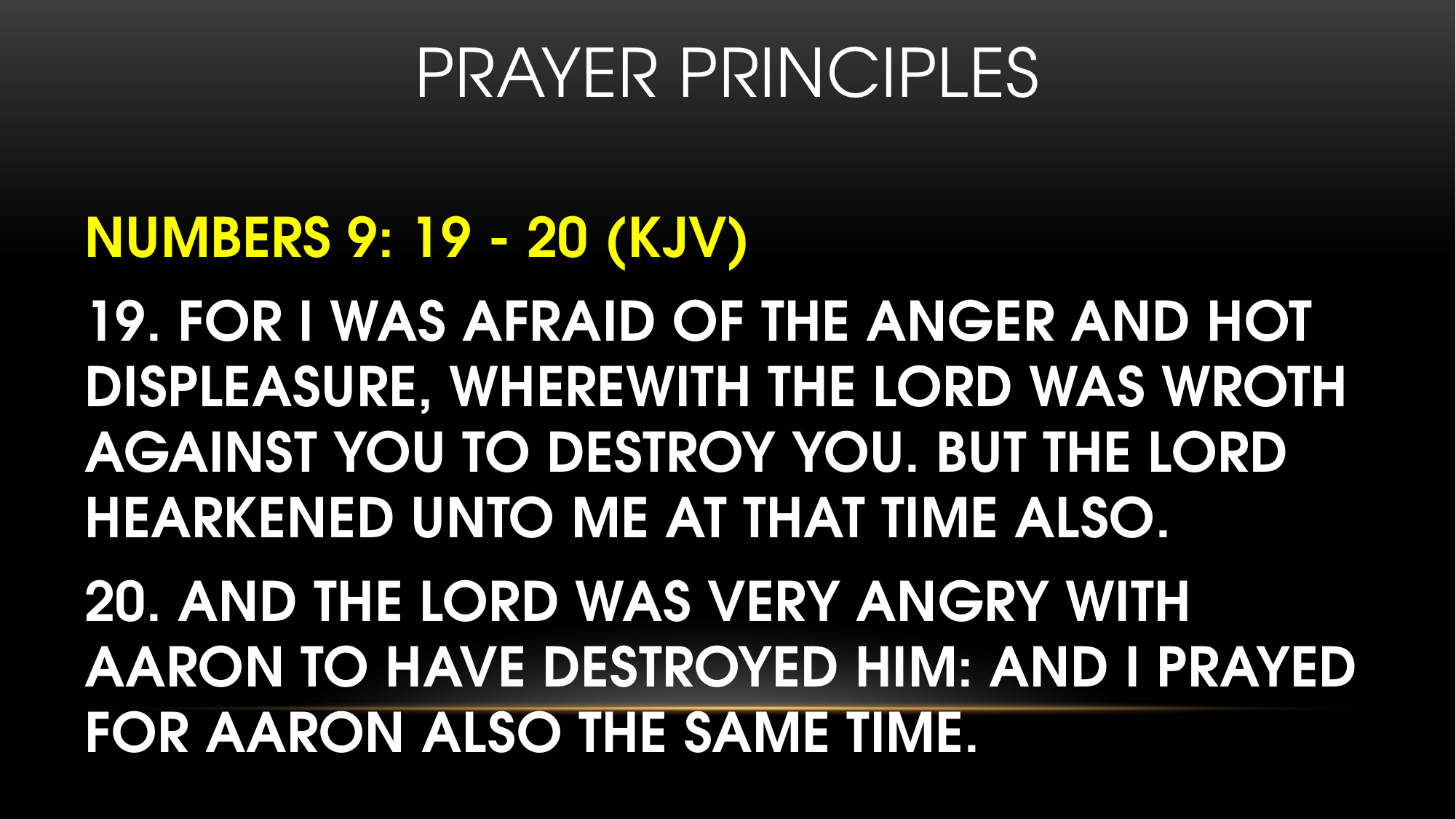

# Prayer principles
NUMBERS 9: 19 - 20 (KJV)

19. FOR I WAS AFRAID OF THE ANGER AND HOT DISPLEASURE, WHEREWITH THE LORD WAS WROTH AGAINST YOU TO DESTROY YOU. BUT THE LORD HEARKENED UNTO ME AT THAT TIME ALSO.

20. AND THE LORD WAS VERY ANGRY WITH AARON TO HAVE DESTROYED HIM: AND I PRAYED FOR AARON ALSO THE SAME TIME.